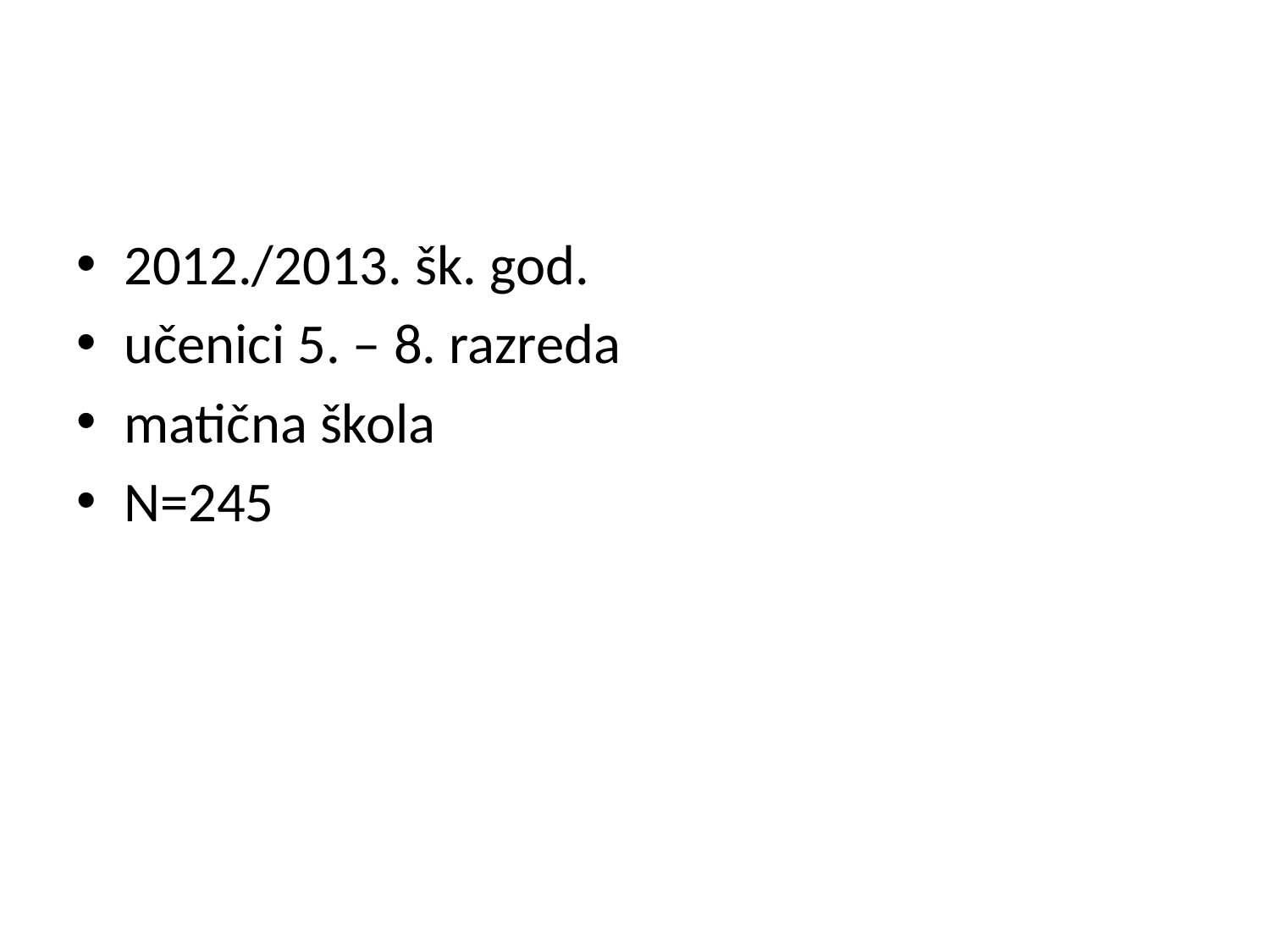

#
2012./2013. šk. god.
učenici 5. – 8. razreda
matična škola
N=245